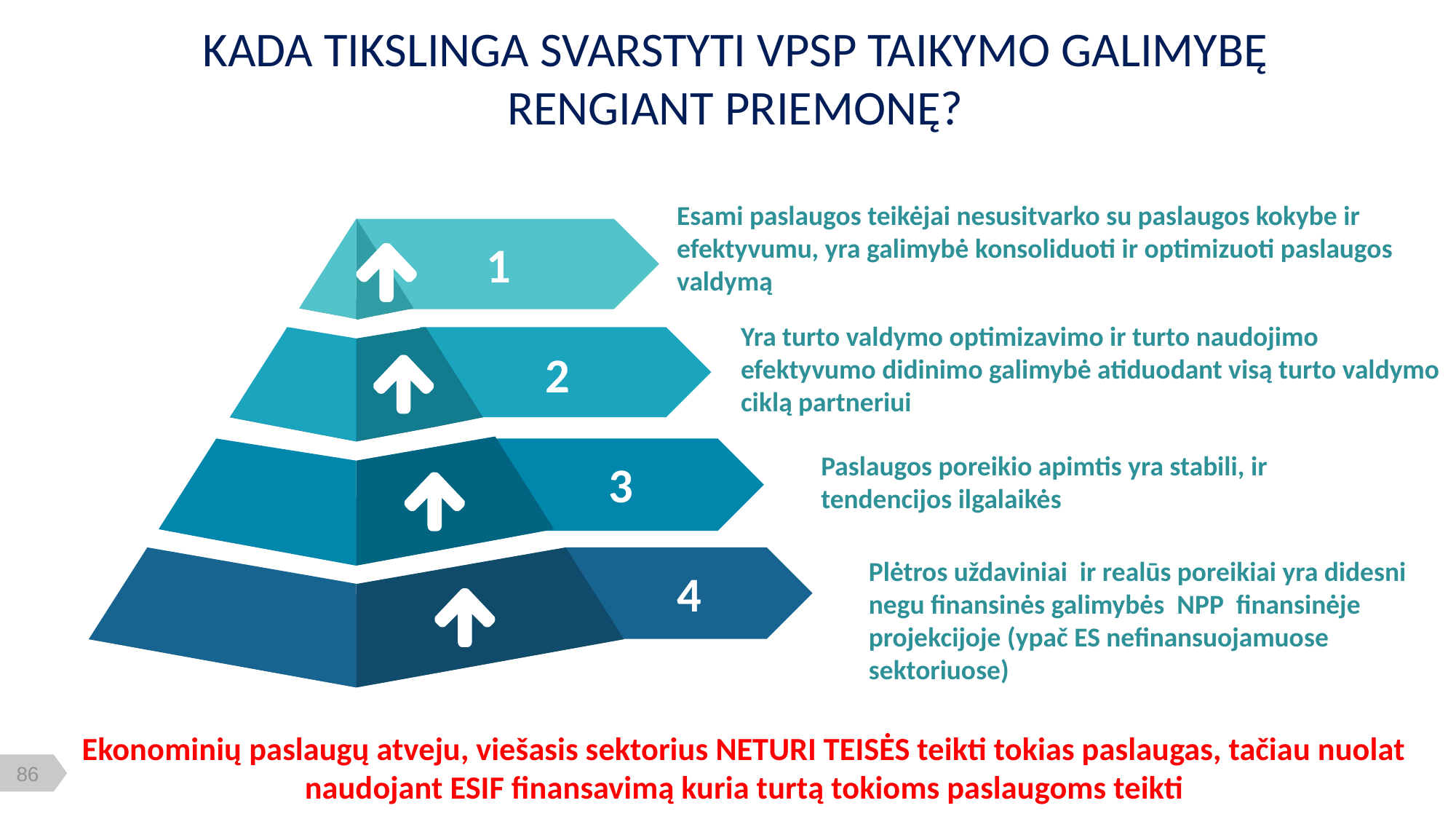

# KADA TIKSLINGA SVARSTYTI VPSP TAIKYMO GALIMYBĘ RENGIANT PRIEMONĘ?
Esami paslaugos teikėjai nesusitvarko su paslaugos kokybe ir efektyvumu, yra galimybė konsoliduoti ir optimizuoti paslaugos valdymą

1

Yra turto valdymo optimizavimo ir turto naudojimo efektyvumo didinimo galimybė atiduodant visą turto valdymo ciklą partneriui

2

Paslaugos poreikio apimtis yra stabili, ir tendencijos ilgalaikės
3

Plėtros uždaviniai  ir realūs poreikiai yra didesni negu finansinės galimybės  NPP  finansinėje projekcijoje (ypač ES nefinansuojamuose sektoriuose)
4

Ekonominių paslaugų atveju, viešasis sektorius NETURI TEISĖS teikti tokias paslaugas, tačiau nuolat naudojant ESIF finansavimą kuria turtą tokioms paslaugoms teikti